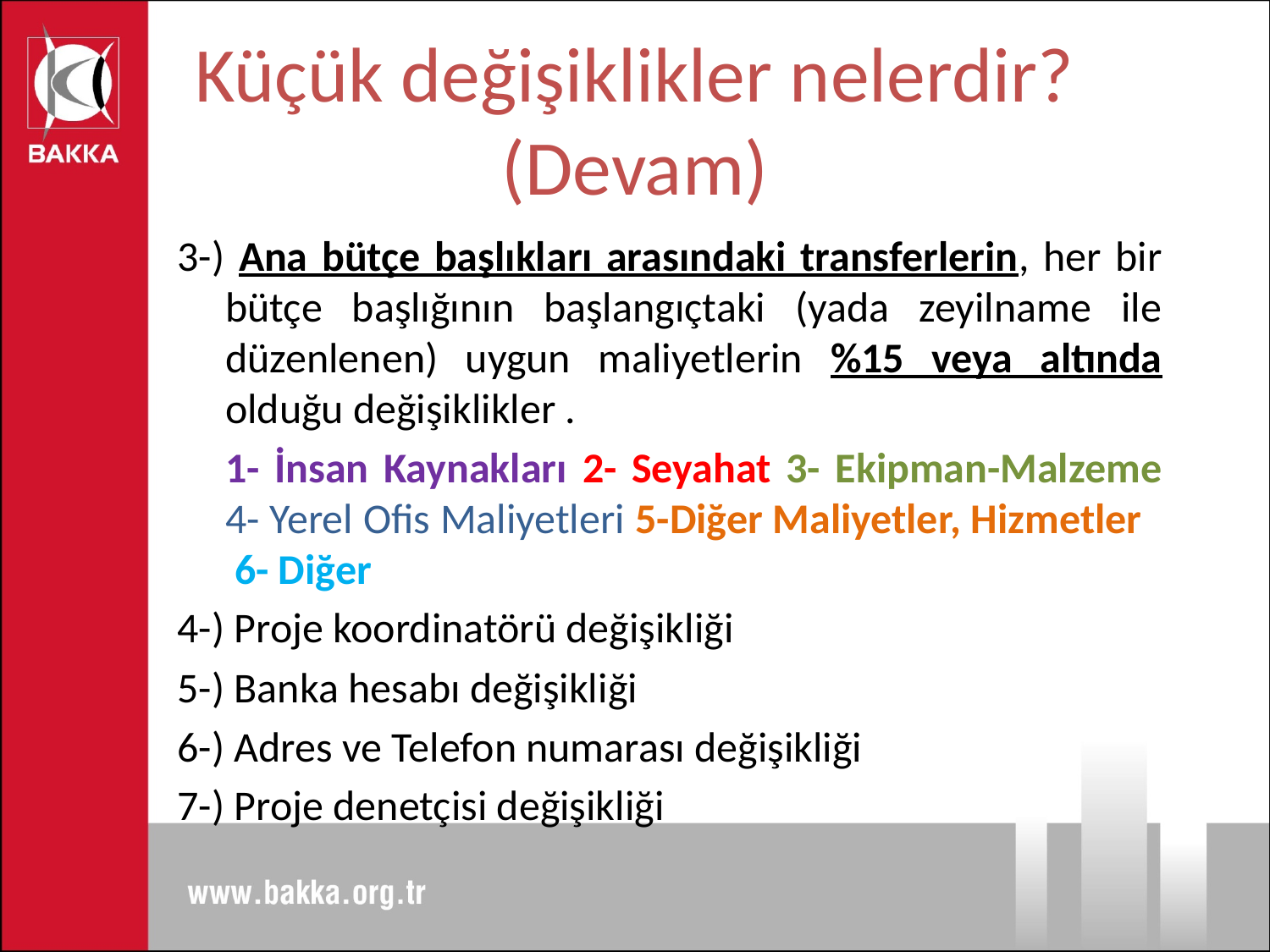

# Küçük değişiklikler nelerdir? (Devam)
3-) Ana bütçe başlıkları arasındaki transferlerin, her bir bütçe başlığının başlangıçtaki (yada zeyilname ile düzenlenen) uygun maliyetlerin %15 veya altında olduğu değişiklikler .
	1- İnsan Kaynakları 2- Seyahat 3- Ekipman-Malzeme 4- Yerel Ofis Maliyetleri 5-Diğer Maliyetler, Hizmetler    6- Diğer
4-) Proje koordinatörü değişikliği
5-) Banka hesabı değişikliği
6-) Adres ve Telefon numarası değişikliği
7-) Proje denetçisi değişikliği